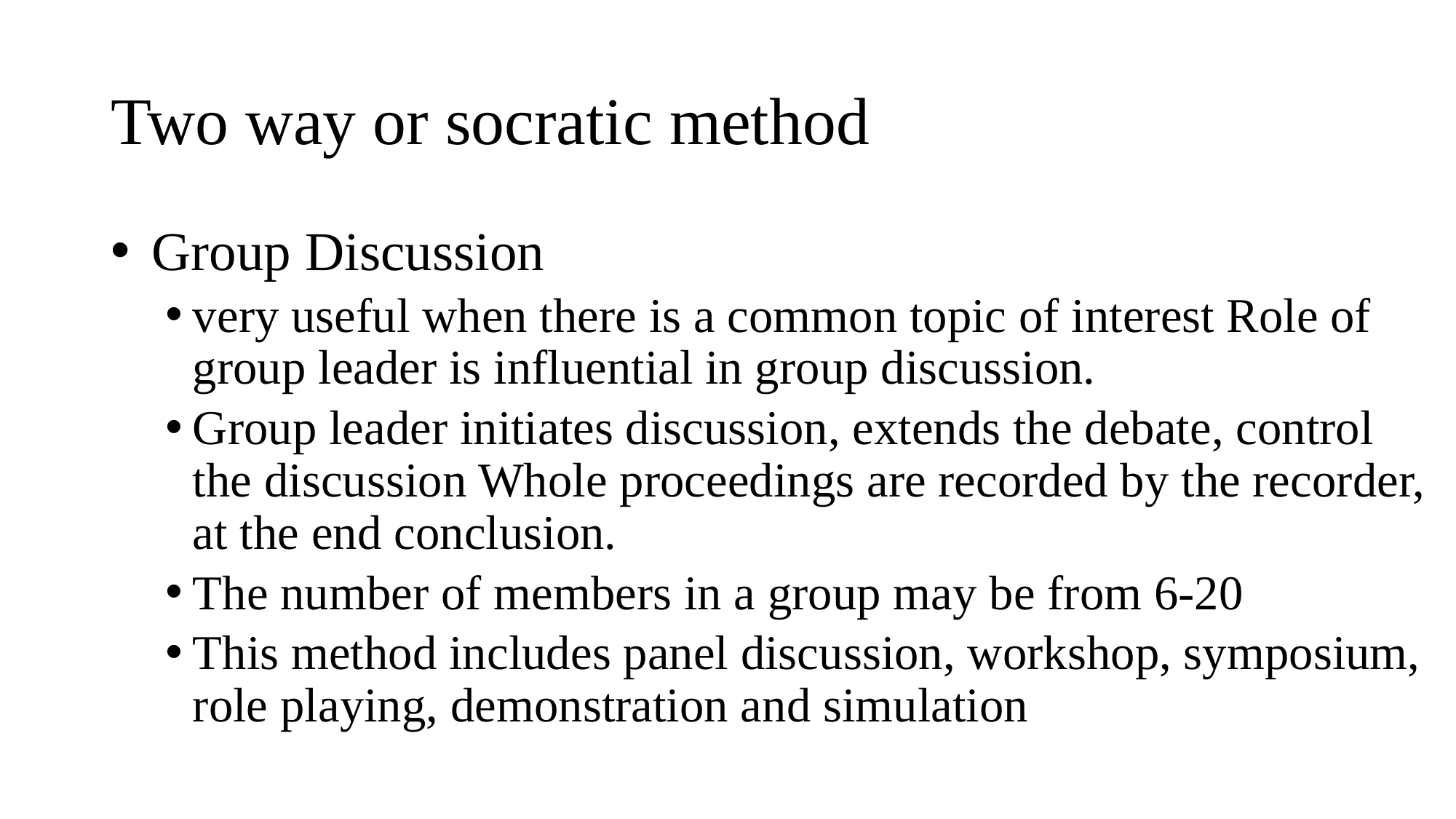

# Two way or socratic method
 Group Discussion
very useful when there is a common topic of interest Role of group leader is influential in group discussion.
Group leader initiates discussion, extends the debate, control the discussion Whole proceedings are recorded by the recorder, at the end conclusion.
The number of members in a group may be from 6-20
This method includes panel discussion, workshop, symposium, role playing, demonstration and simulation